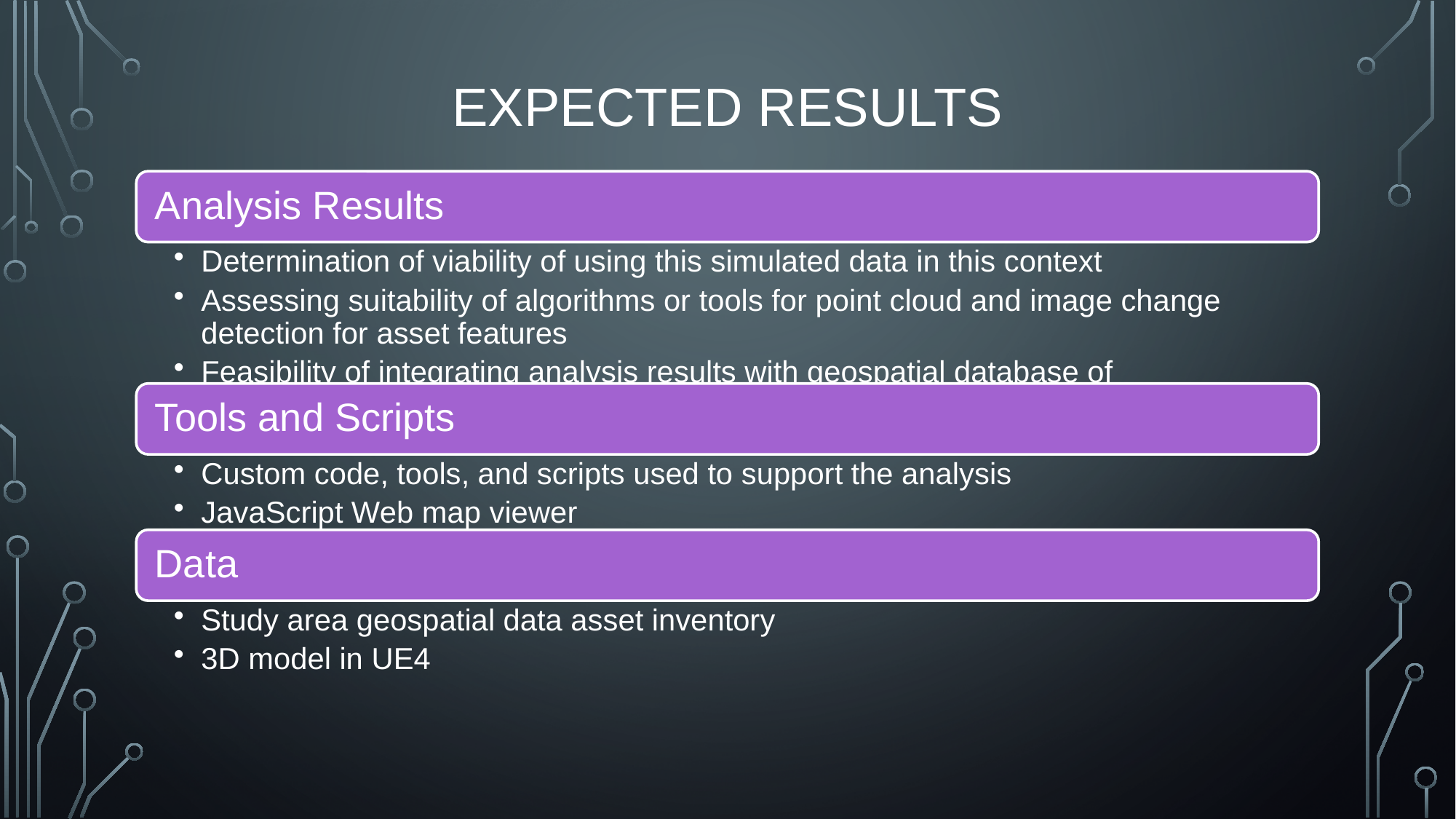

# Expected Results
Analysis Results
Determination of viability of using this simulated data in this context
Assessing suitability of algorithms or tools for point cloud and image change detection for asset features
Feasibility of integrating analysis results with geospatial database of infrastructure assets
Tools and Scripts
Custom code, tools, and scripts used to support the analysis
JavaScript Web map viewer
Data
Study area geospatial data asset inventory
3D model in UE4